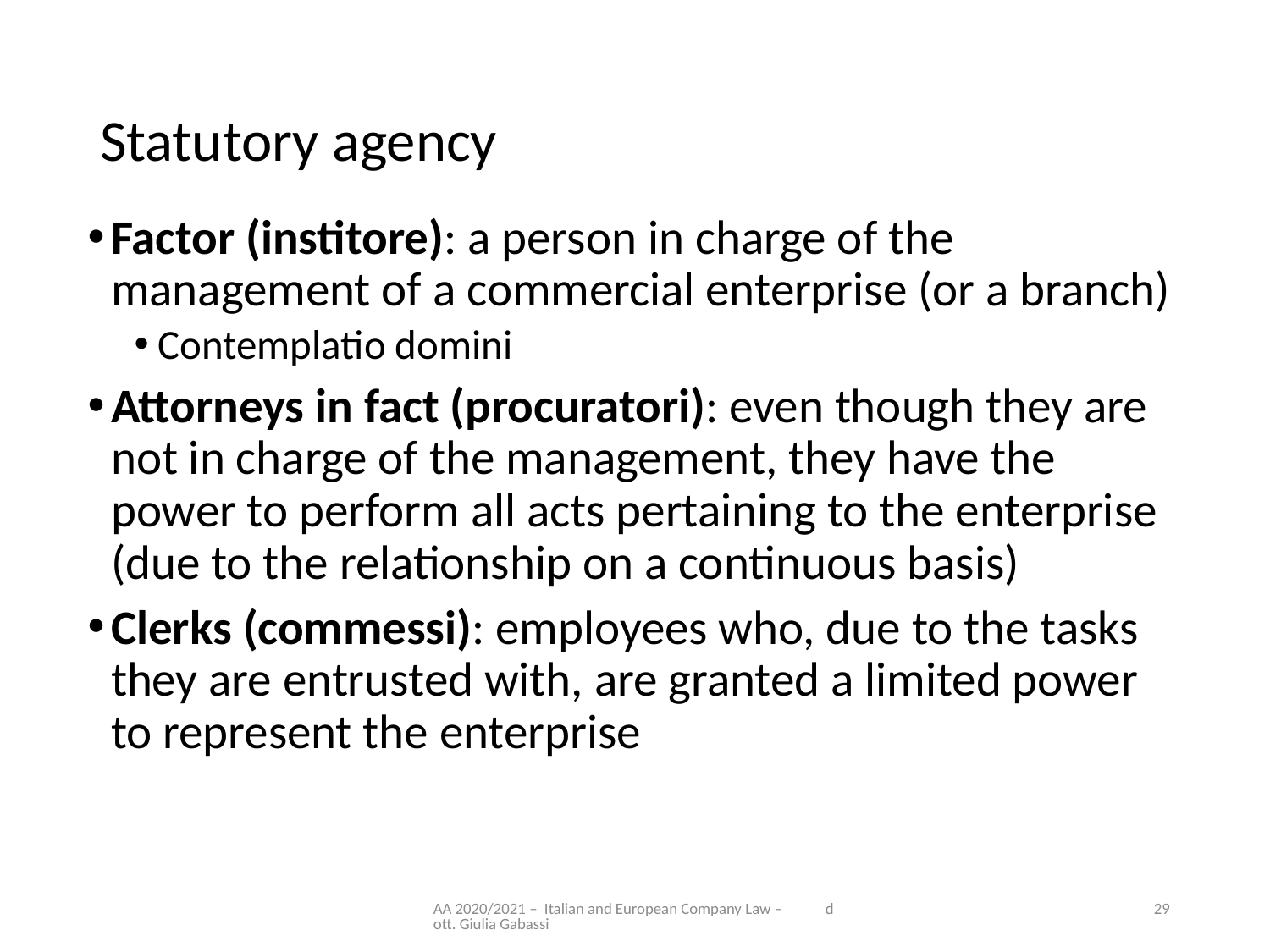

# Statutory agency
Factor (institore): a person in charge of the management of a commercial enterprise (or a branch)
Contemplatio domini
Attorneys in fact (procuratori): even though they are not in charge of the management, they have the power to perform all acts pertaining to the enterprise (due to the relationship on a continuous basis)
Clerks (commessi): employees who, due to the tasks they are entrusted with, are granted a limited power to represent the enterprise
AA 2020/2021 –  Italian and European Company Law –            dott. Giulia Gabassi
29